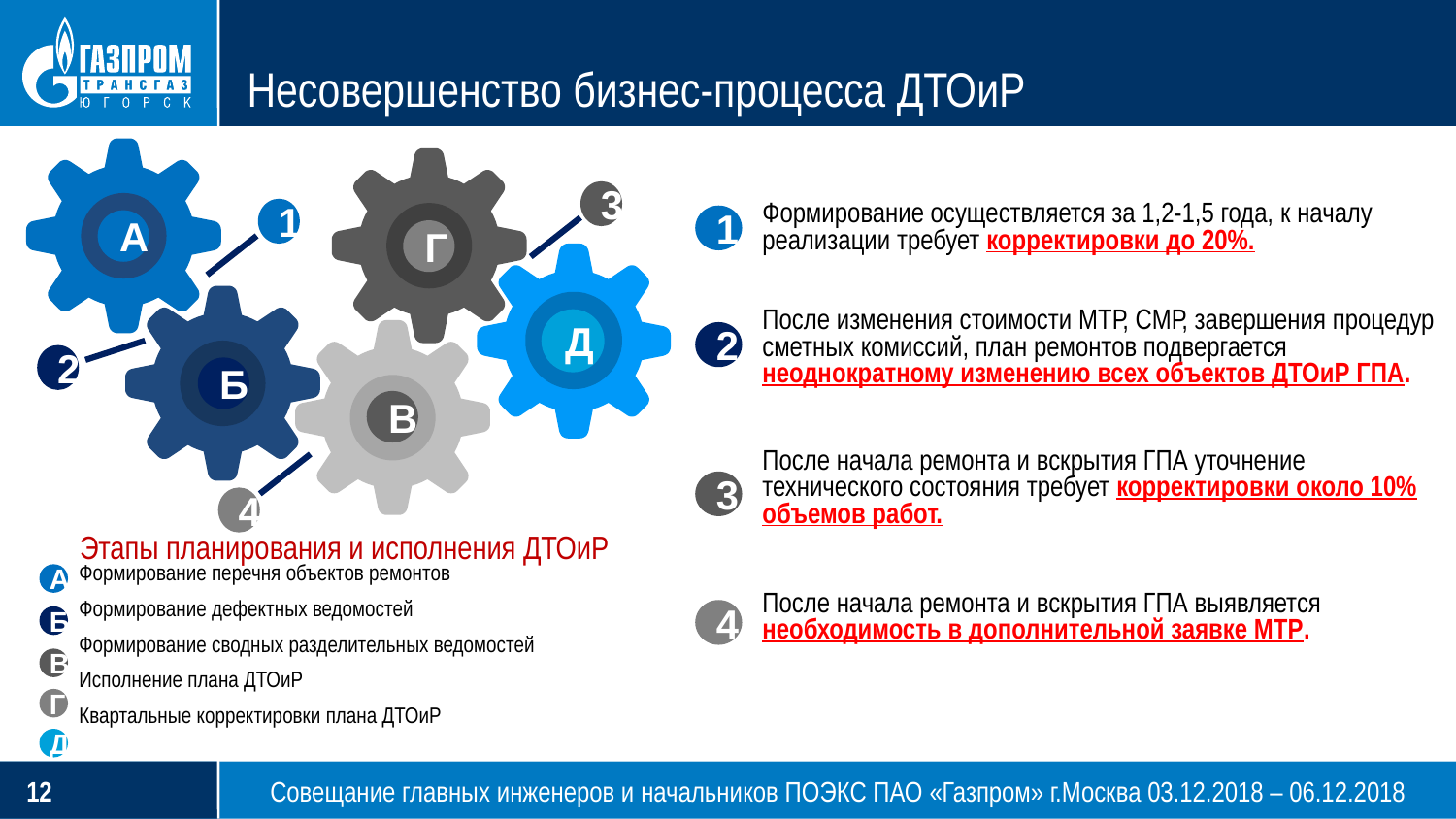

# Несовершенство бизнес-процесса ДТОиР

3
| Формирование осуществляется за 1,2-1,5 года, к началу реализации требует корректировки до 20%. |
| --- |
| После изменения стоимости МТР, СМР, завершения процедур сметных комиссий, план ремонтов подвергается неоднократному изменению всех объектов ДТОиР ГПА. |
| После начала ремонта и вскрытия ГПА уточнение технического состояния требует корректировки около 10% объемов работ. |
| После начала ремонта и вскрытия ГПА выявляется необходимость в дополнительной заявке МТР. |
1
1
А
Г

Д

2
2
Б
В
3
4
Этапы планирования и исполнения ДТОиР
| Формирование перечня объектов ремонтов |
| --- |
| Формирование дефектных ведомостей |
| Формирование сводных разделительных ведомостей |
| Исполнение плана ДТОиР |
| Квартальные корректировки плана ДТОиР |
А
4
Б
В
Г
Д
Совещание главных инженеров и начальников ПОЭКС ПАО «Газпром» г.Москва 03.12.2018 – 06.12.2018